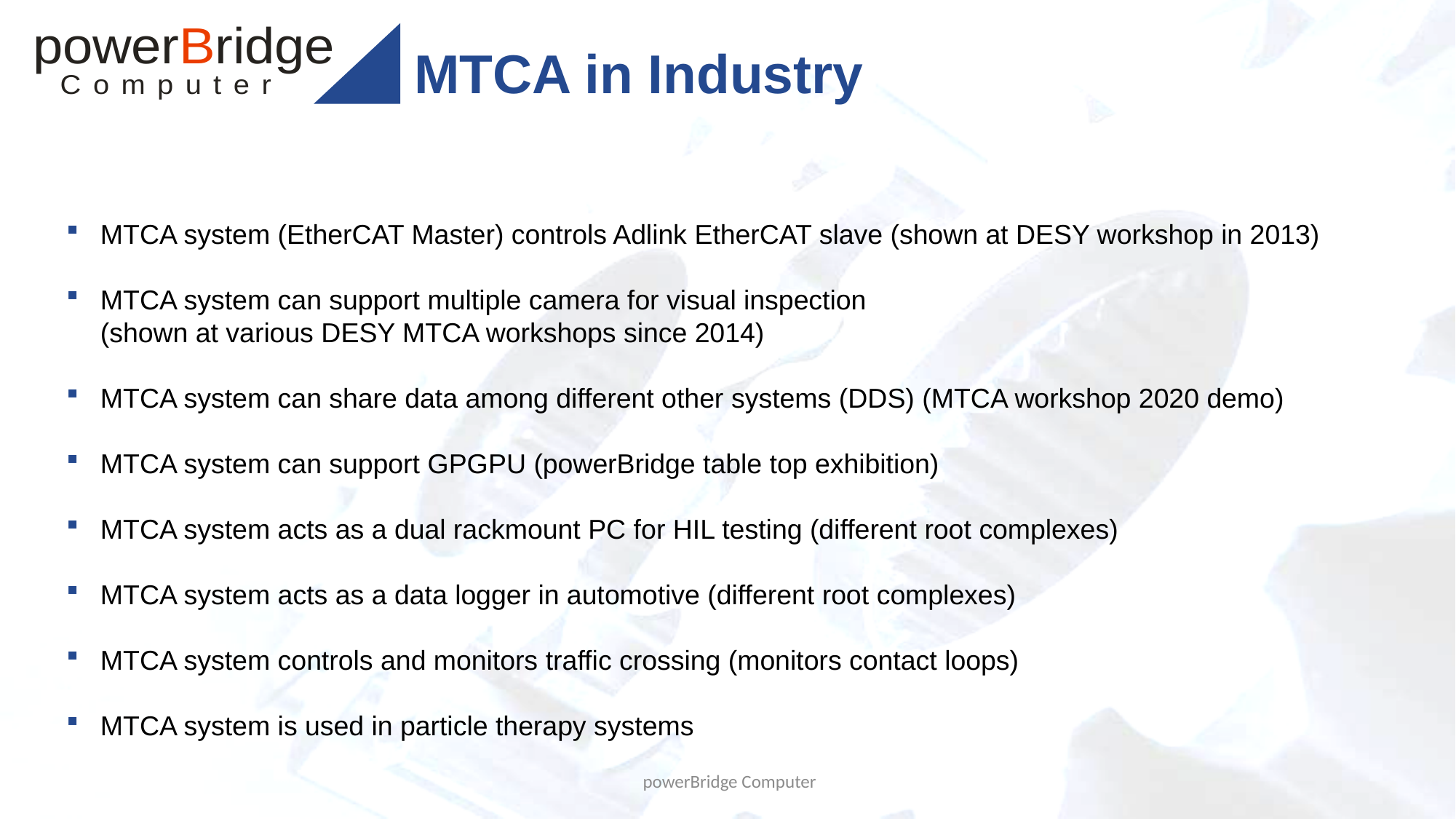

# MTCA in Industry
MTCA system (EtherCAT Master) controls Adlink EtherCAT slave (shown at DESY workshop in 2013)

MTCA system can support multiple camera for visual inspection
(shown at various DESY MTCA workshops since 2014)

MTCA system can share data among different other systems (DDS) (MTCA workshop 2020 demo)

MTCA system can support GPGPU (powerBridge table top exhibition)

MTCA system acts as a dual rackmount PC for HIL testing (different root complexes)

MTCA system acts as a data logger in automotive (different root complexes)

MTCA system controls and monitors traffic crossing (monitors contact loops)

MTCA system is used in particle therapy systems

 powerBridge Computer